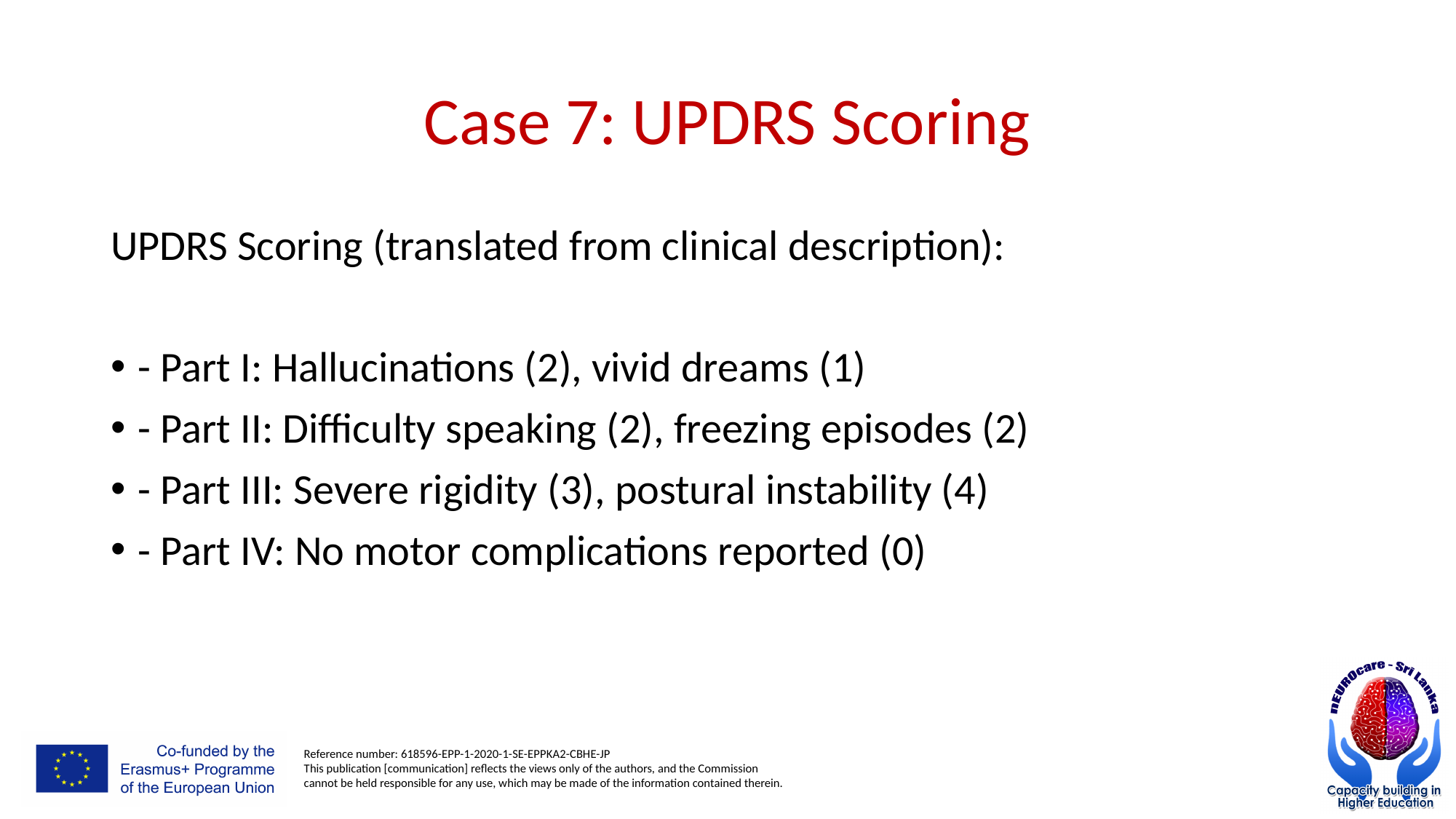

# Case 7: UPDRS Scoring
UPDRS Scoring (translated from clinical description):

- Part I: Hallucinations (2), vivid dreams (1)
- Part II: Difficulty speaking (2), freezing episodes (2)
- Part III: Severe rigidity (3), postural instability (4)
- Part IV: No motor complications reported (0)